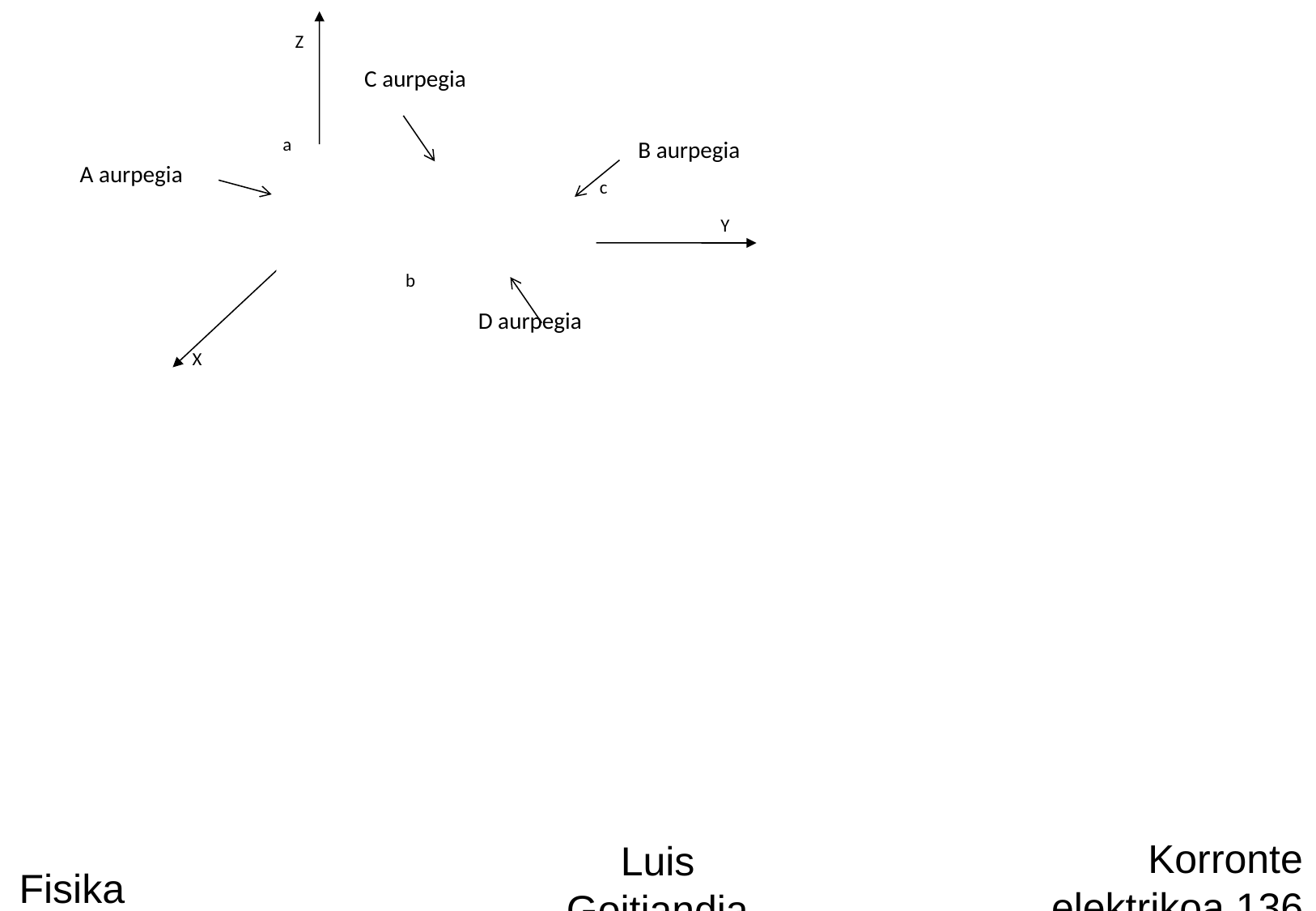

Z
Y

X
a
c

b
C aurpegia
B aurpegia
A aurpegia
D aurpegia